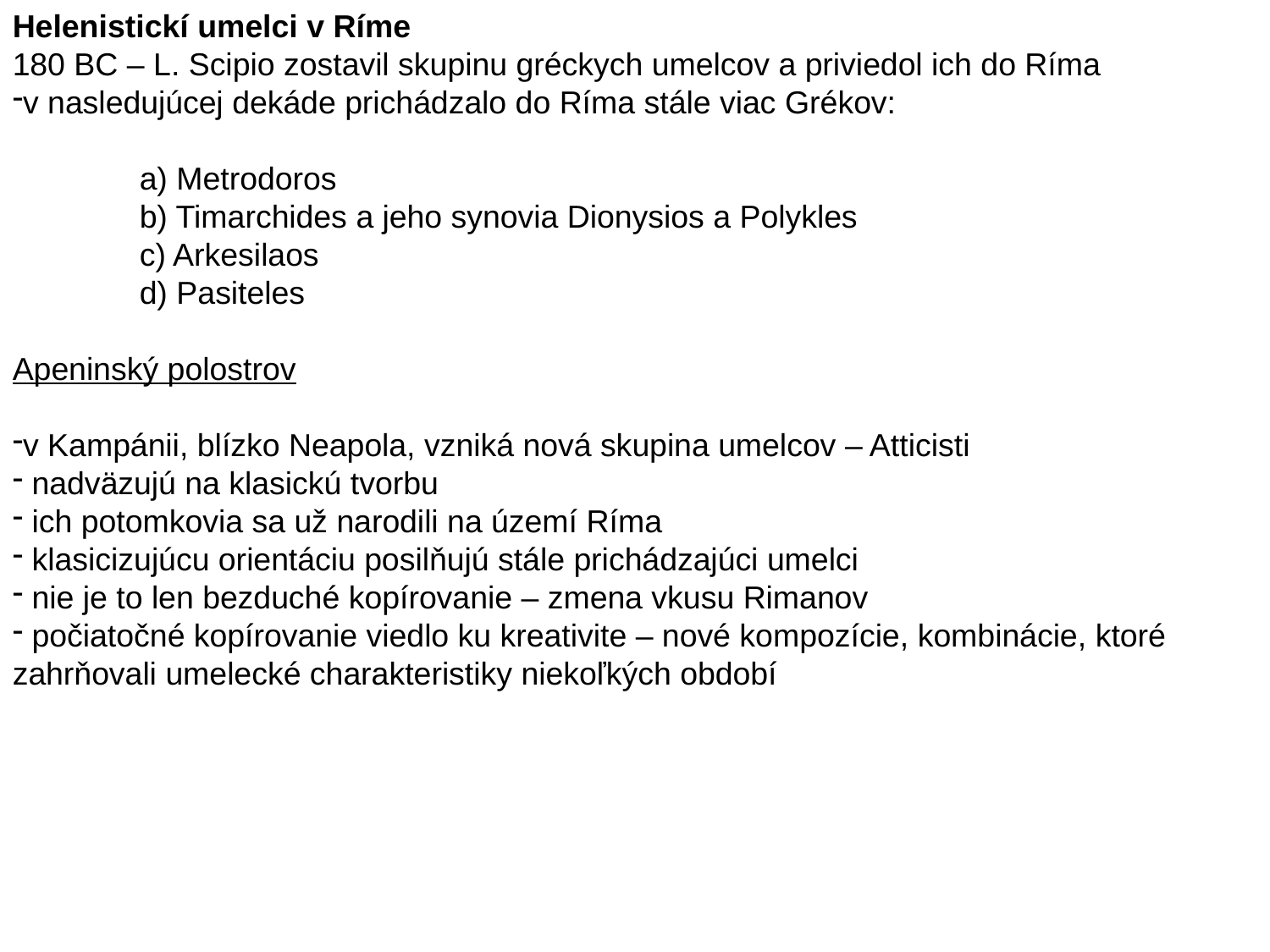

Helenistickí umelci v Ríme
180 BC – L. Scipio zostavil skupinu gréckych umelcov a priviedol ich do Ríma
v nasledujúcej dekáde prichádzalo do Ríma stále viac Grékov:

	a) Metrodoros
	b) Timarchides a jeho synovia Dionysios a Polykles
	c) Arkesilaos
	d) Pasiteles

Apeninský polostrov

v Kampánii, blízko Neapola, vzniká nová skupina umelcov – Atticisti
 nadväzujú na klasickú tvorbu
 ich potomkovia sa už narodili na území Ríma
 klasicizujúcu orientáciu posilňujú stále prichádzajúci umelci
 nie je to len bezduché kopírovanie – zmena vkusu Rimanov
 počiatočné kopírovanie viedlo ku kreativite – nové kompozície, kombinácie, ktoré zahrňovali umelecké charakteristiky niekoľkých období